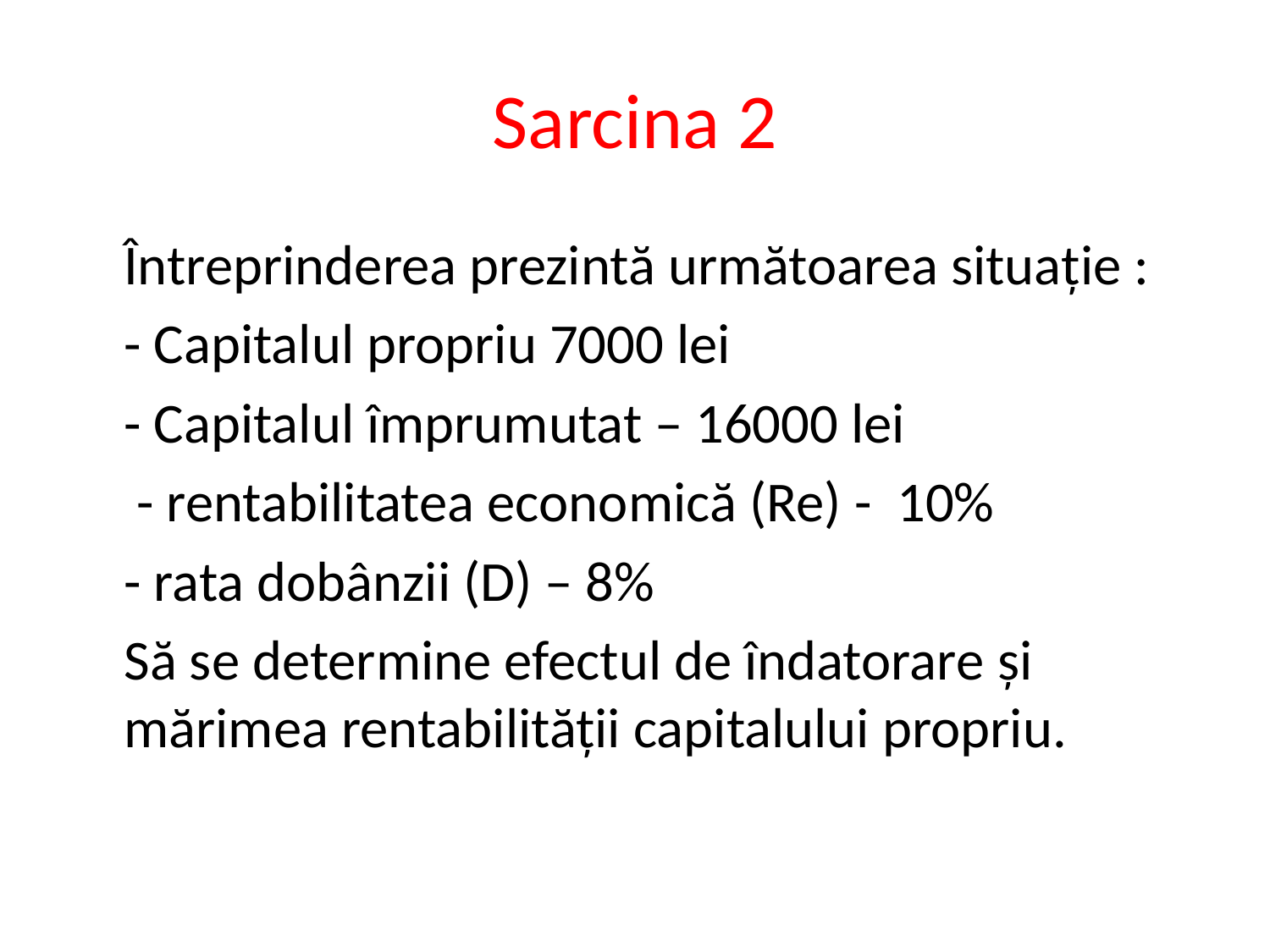

# Sarcina 2
	Întreprinderea prezintă următoarea situaţie :
	- Capitalul propriu 7000 lei
	- Capitalul împrumutat – 16000 lei
	 - rentabilitatea economică (Re) -  10%
	- rata dobânzii (D) – 8%
	Să se determine efectul de îndatorare și mărimea rentabilității capitalului propriu.